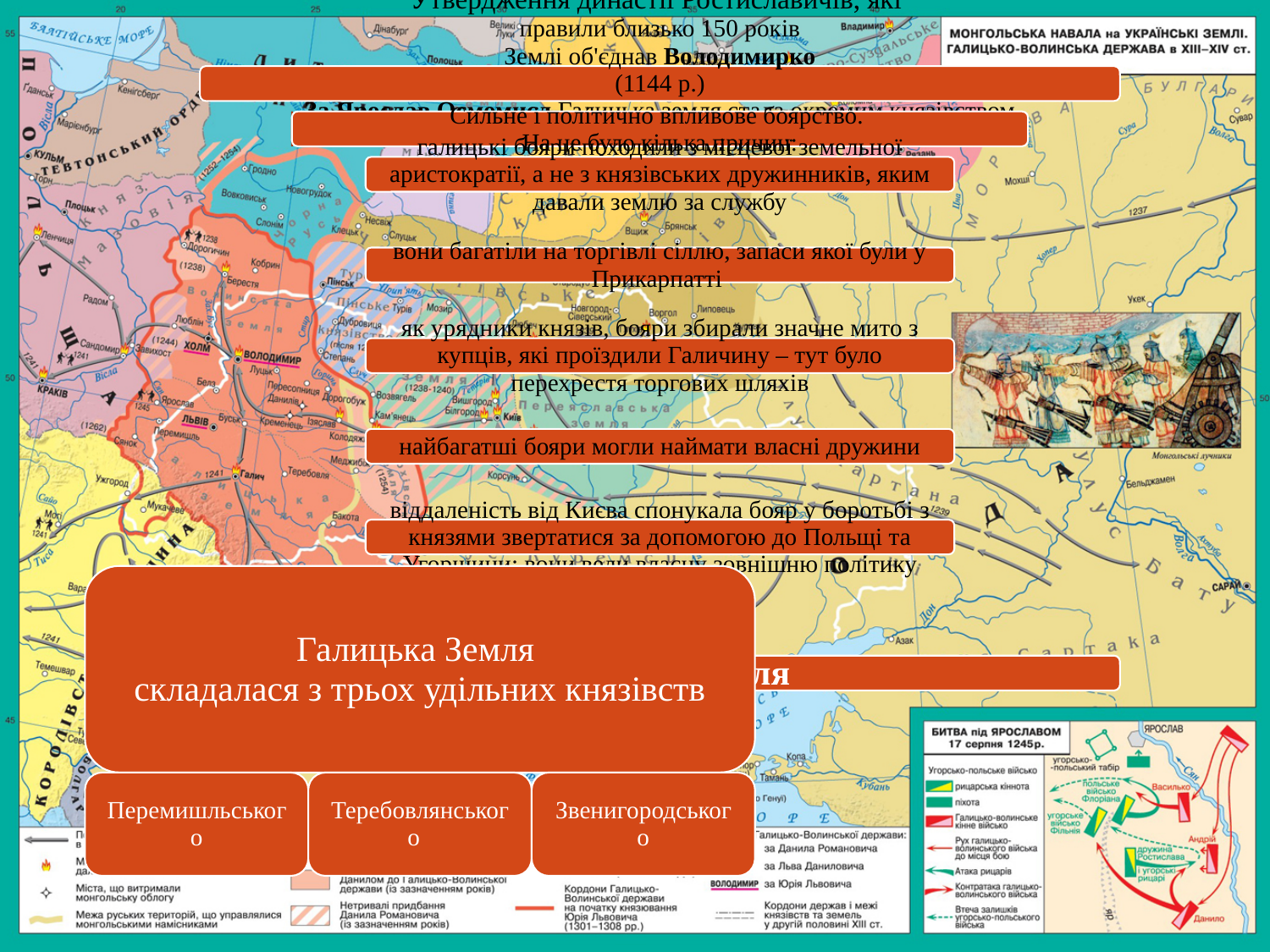

Утвердження династії Ростиславичів, які
правили близько 150 років
Землі об'єднав Володимирко
(1144 р.)
вони багатіли на торгівлі сіллю, запаси якої були у Прикарпатті
Галицька Земля
як урядники князів, бояри збирали значне мито з купців, які проїздили Галичину – тут було перехрестя торгових шляхів
найбагатші бояри могли наймати власні дружини
віддаленість від Києва спонукала бояр у боротьбі з князями звертатися за допомогою до Польщі та Угорщини: вони вели власну зовнішню політику
Галицька Земля
складалася з трьох удільних князівств
Перемишльського
Теребовлянського
Звенигородського